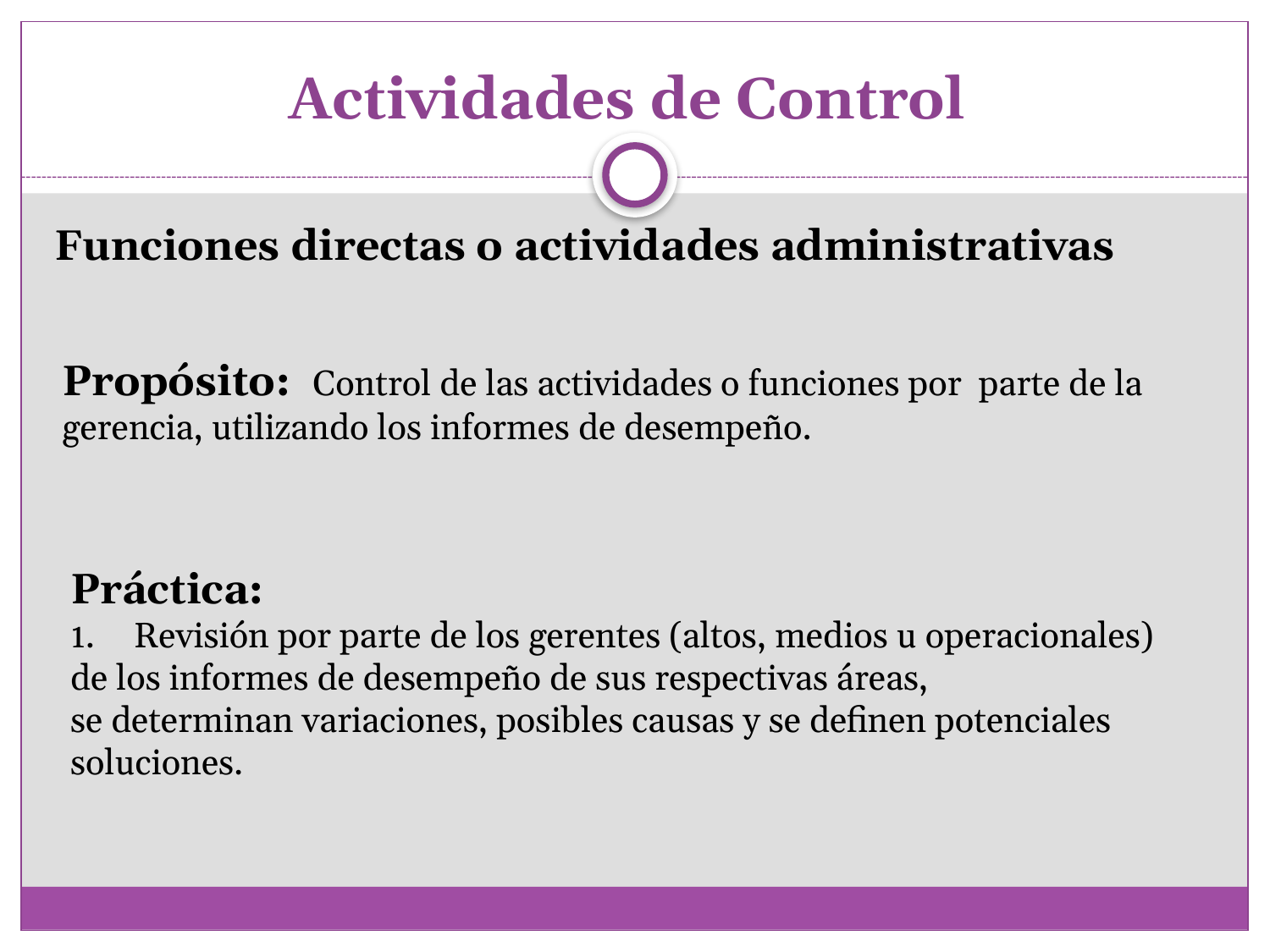

# Actividades de Control
Funciones directas o actividades administrativas
Propósito:  Control de las actividades o funciones por  parte de la gerencia, utilizando los informes de desempeño.
Práctica:
Revisión por parte de los gerentes (altos, medios u operacionales)
de los informes de desempeño de sus respectivas áreas,
se determinan variaciones, posibles causas y se definen potenciales
soluciones.